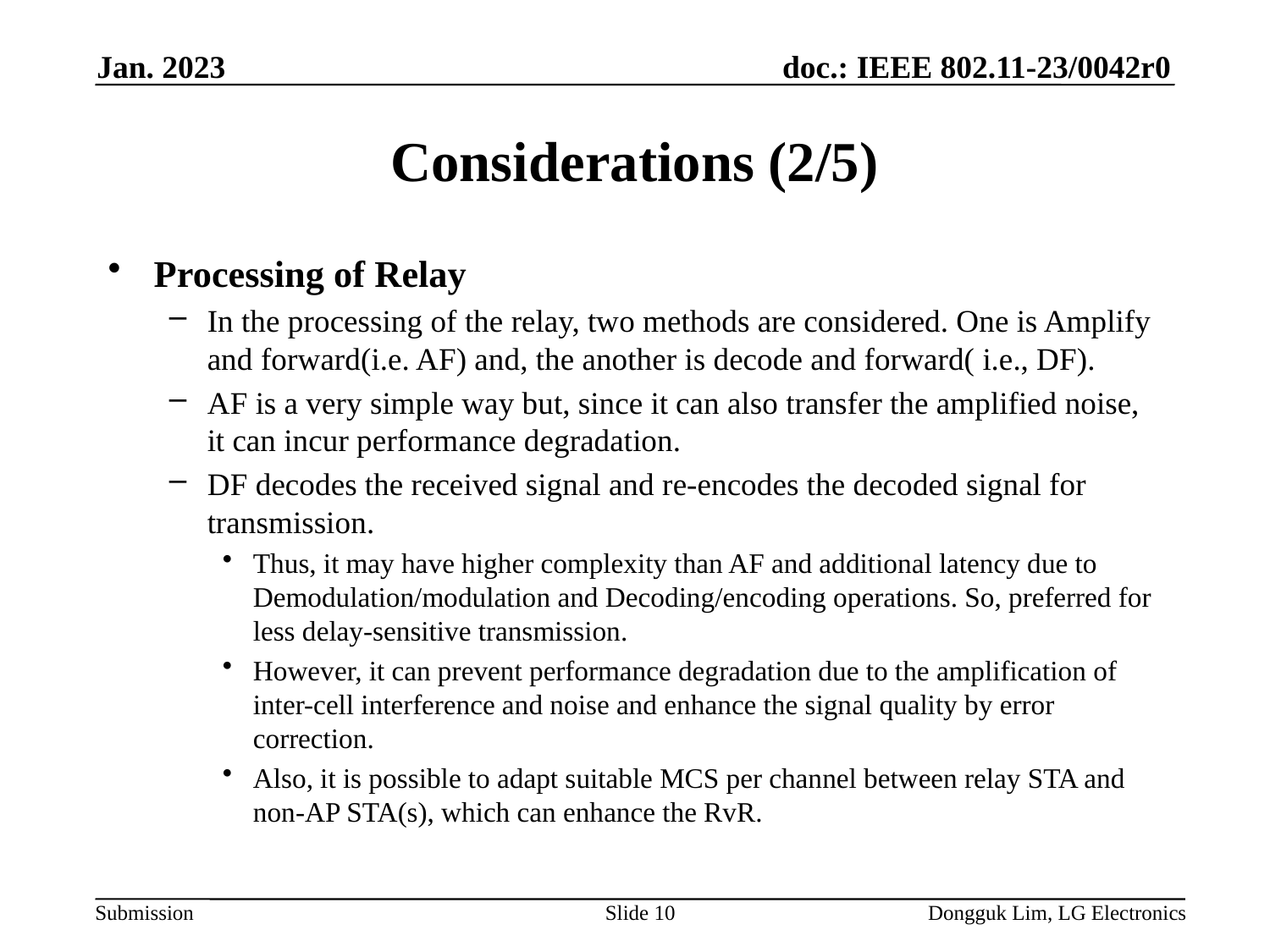

Jan. 2023
# Considerations (2/5)
Processing of Relay
In the processing of the relay, two methods are considered. One is Amplify and forward(i.e. AF) and, the another is decode and forward( i.e., DF).
AF is a very simple way but, since it can also transfer the amplified noise, it can incur performance degradation.
DF decodes the received signal and re-encodes the decoded signal for transmission.
Thus, it may have higher complexity than AF and additional latency due to Demodulation/modulation and Decoding/encoding operations. So, preferred for less delay-sensitive transmission.
However, it can prevent performance degradation due to the amplification of inter-cell interference and noise and enhance the signal quality by error correction.
Also, it is possible to adapt suitable MCS per channel between relay STA and non-AP STA(s), which can enhance the RvR.
Slide 10
Dongguk Lim, LG Electronics